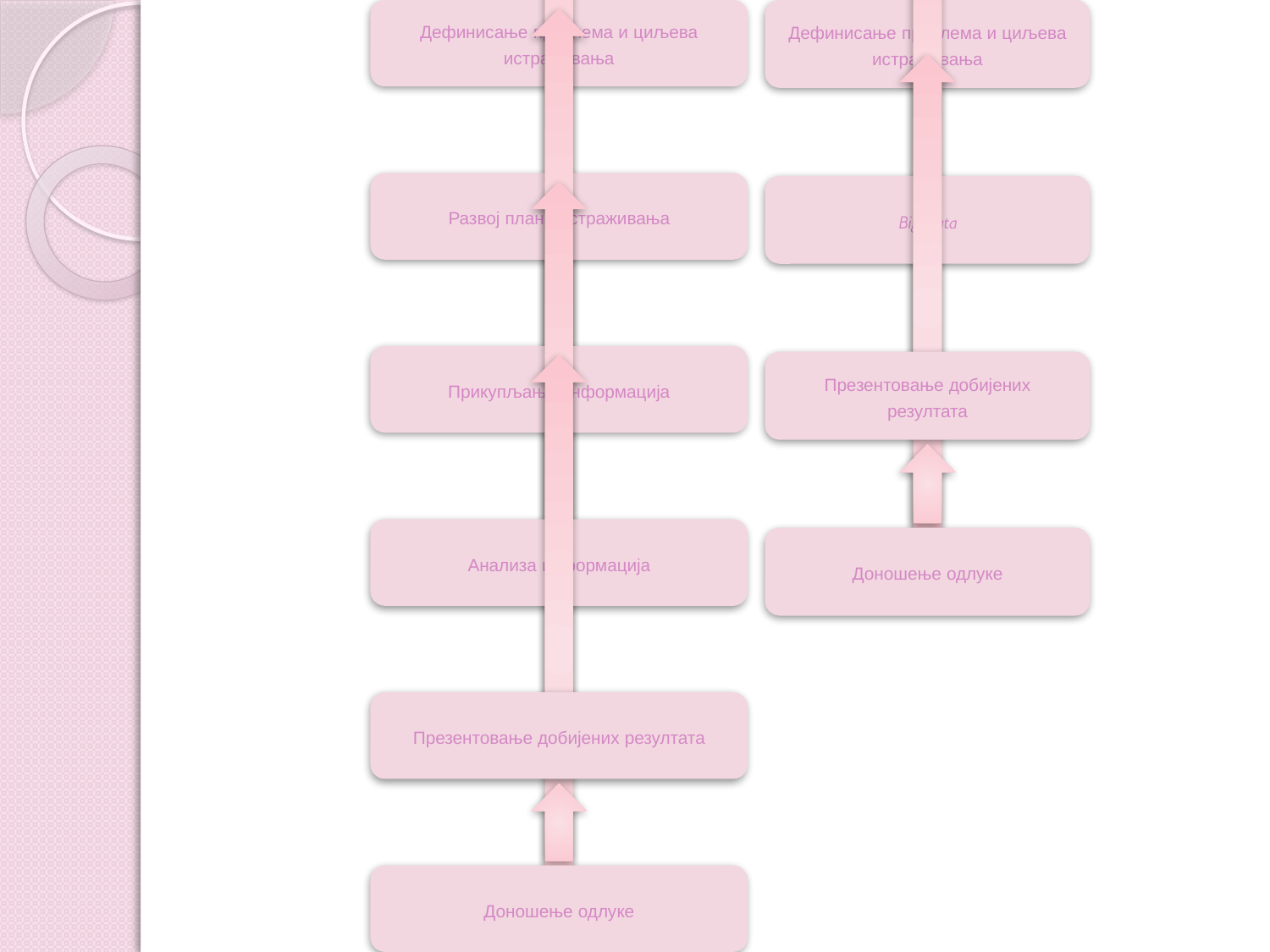

Дефинисање проблема и циљева истраживања
Развој плана истраживања
Прикупљање информација
Анализа информација
Презентовање добијених резултата
Доношење одлуке
Дефинисање проблема и циљева истраживања
Big Data
Презентовање добијених резултата
Доношење одлуке